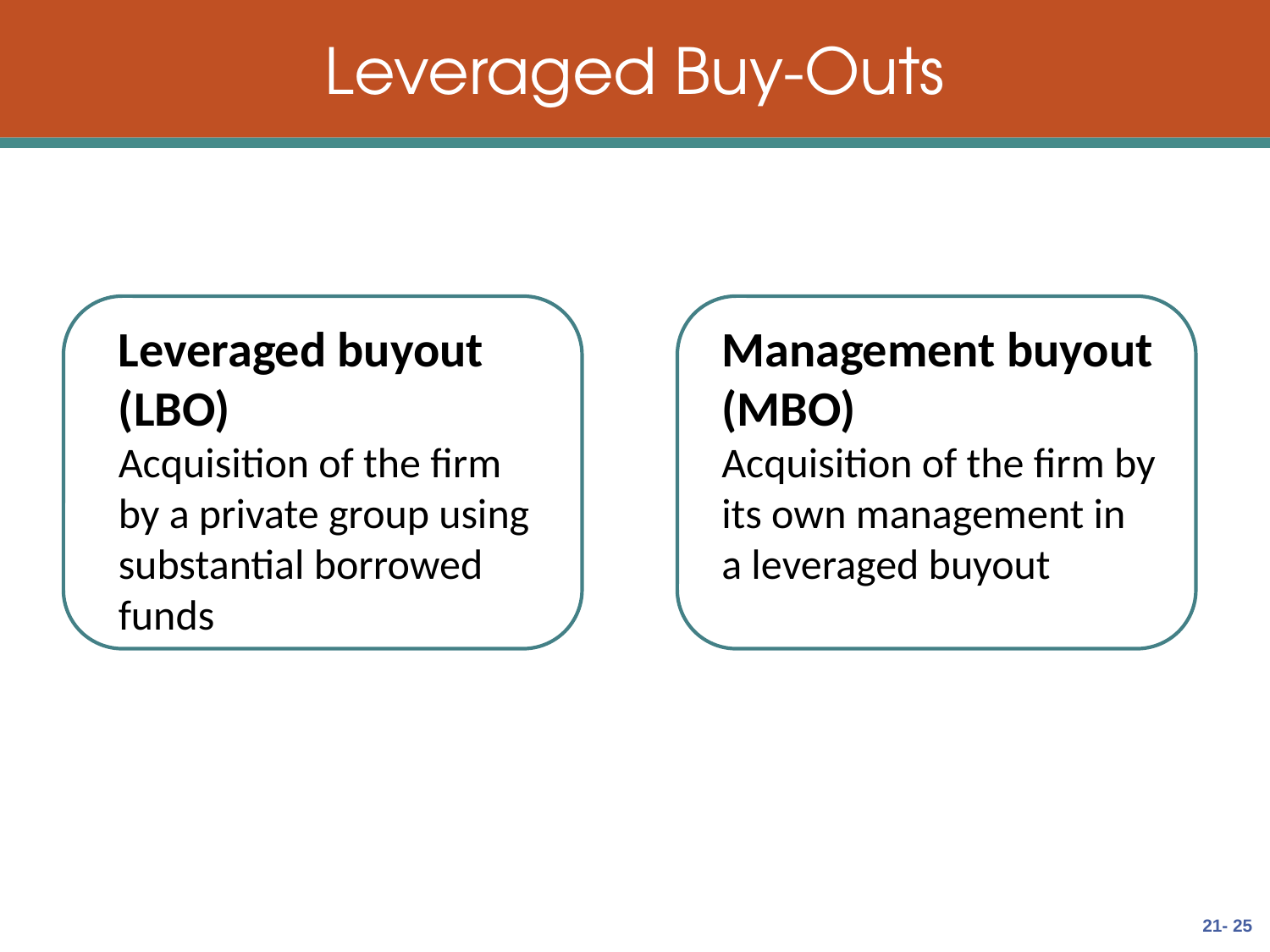

# Leveraged Buy-Outs

Leveraged buyout (LBO)
Acquisition of the firm
by a private group using
substantial borrowed
funds
Management buyout
(MBO)
Acquisition of the firm by
its own management in
a leveraged buyout